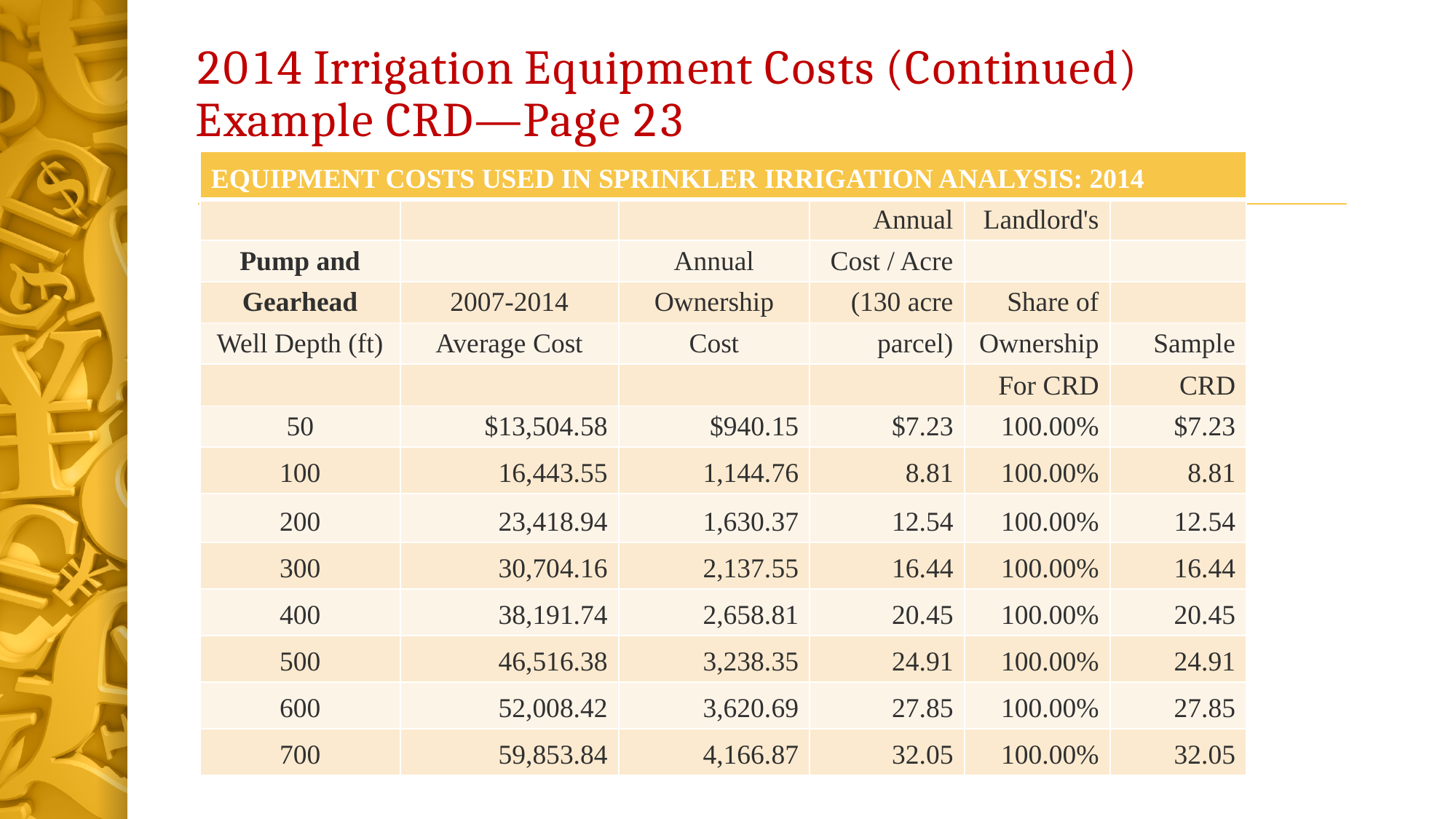

# 2014 Irrigation Equipment Costs (Continued) Example CRD—Page 23
| EQUIPMENT COSTS USED IN SPRINKLER IRRIGATION ANALYSIS: 2014 |  |  |  |  |  |
| --- | --- | --- | --- | --- | --- |
|  |  |  | Annual | Landlord's |  |
| Pump and |  | Annual | Cost / Acre |  |  |
| Gearhead | 2007-2014 | Ownership | (130 acre | Share of |  |
| Well Depth (ft) | Average Cost | Cost | parcel) | Ownership | Sample |
|  |  |  |  | For CRD | CRD |
| 50 | $13,504.58 | $940.15 | $7.23 | 100.00% | $7.23 |
| 100 | 16,443.55 | 1,144.76 | 8.81 | 100.00% | 8.81 |
| 200 | 23,418.94 | 1,630.37 | 12.54 | 100.00% | 12.54 |
| 300 | 30,704.16 | 2,137.55 | 16.44 | 100.00% | 16.44 |
| 400 | 38,191.74 | 2,658.81 | 20.45 | 100.00% | 20.45 |
| 500 | 46,516.38 | 3,238.35 | 24.91 | 100.00% | 24.91 |
| 600 | 52,008.42 | 3,620.69 | 27.85 | 100.00% | 27.85 |
| 700 | 59,853.84 | 4,166.87 | 32.05 | 100.00% | 32.05 |